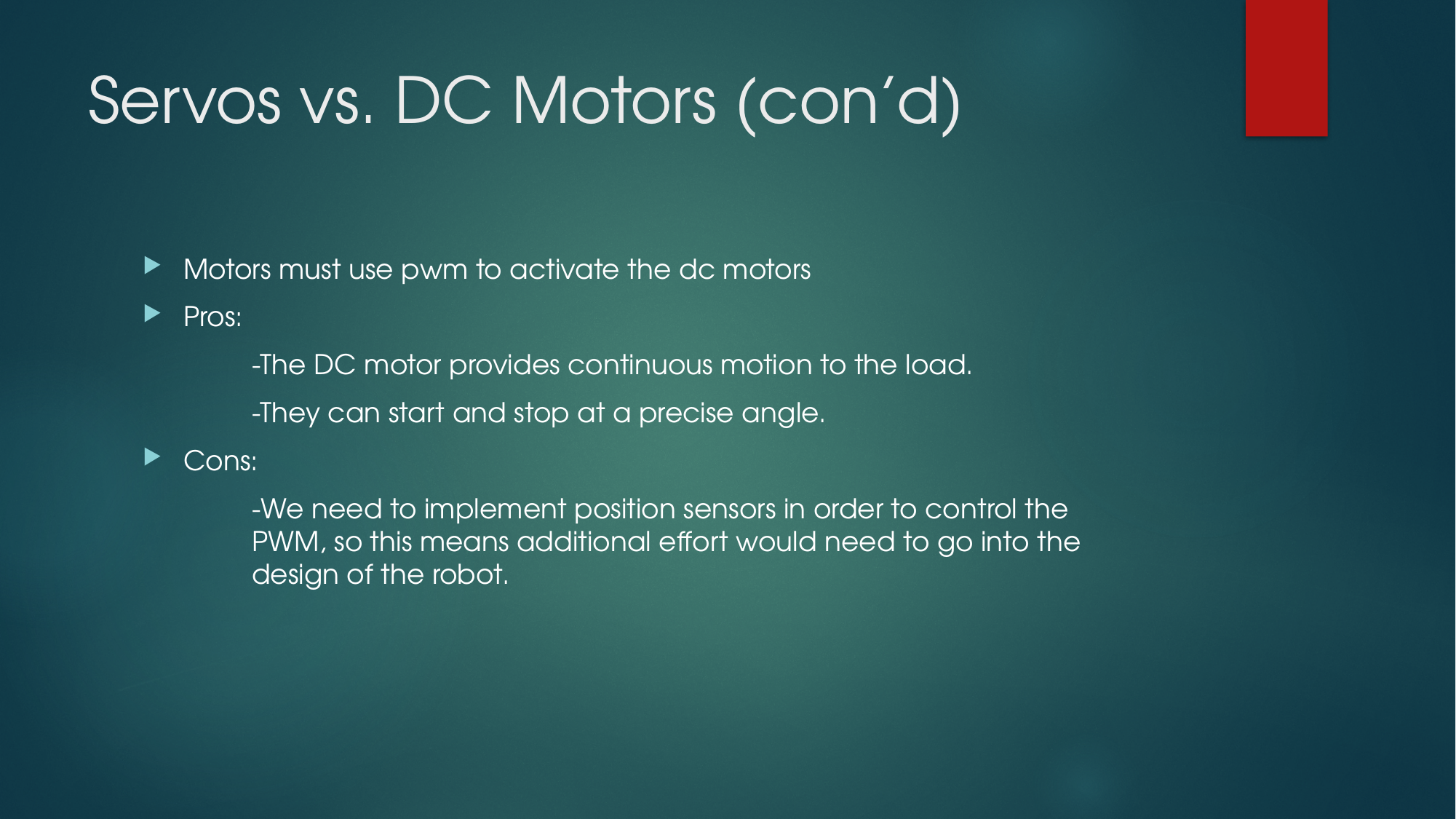

# Servos vs. DC Motors (con’d)
Motors must use pwm to activate the dc motors
Pros:
	-The DC motor provides continuous motion to the load.
	-They can start and stop at a precise angle.
Cons:
	-We need to implement position sensors in order to control the 	PWM, so this means additional effort would need to go into the 	design of the robot.